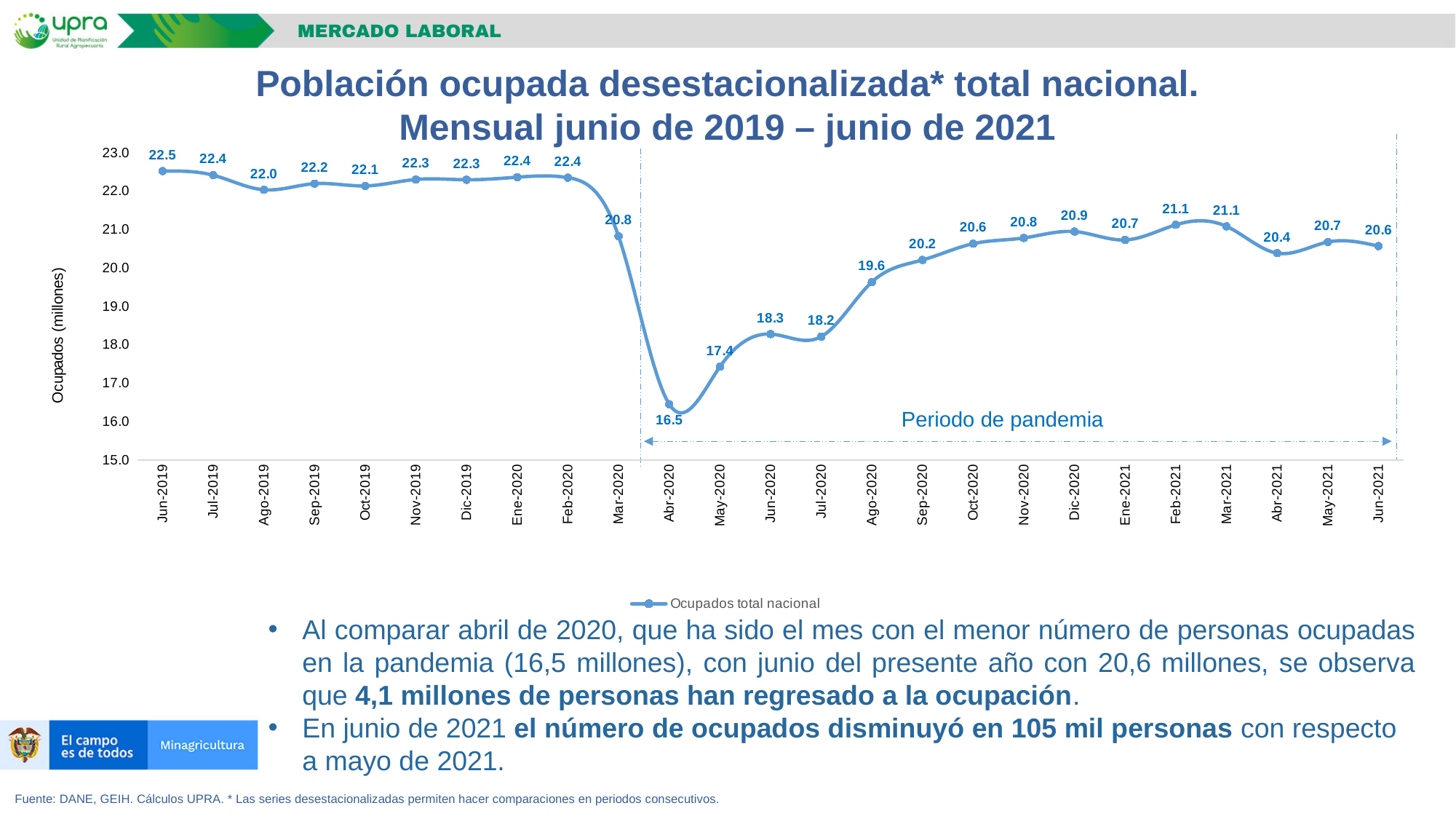

MERCADO LABORAL
Población ocupada desestacionalizada* total nacional.
Mensual junio de 2019 – junio de 2021

### Chart

| Category | Ocupados total nacional |
|---|---|
| Jun-2019 | 22.52527409809942 |
| Jul-2019 | 22.41671634533973 |
| Ago-2019 | 22.03766041750862 |
| Sep-2019 | 22.19692380382991 |
| Oct-2019 | 22.1373135608089 |
| Nov-2019 | 22.30611171170748 |
| Dic-2019 | 22.29850673108024 |
| Ene-2020 | 22.365590169124268 |
| Feb-2020 | 22.35365310327174 |
| Mar-2020 | 20.82687868125393 |
| Abr-2020 | 16.45148982186282 |
| May-2020 | 17.42704415468343 |
| Jun-2020 | 18.27905305411772 |
| Jul-2020 | 18.21118555821417 |
| Ago-2020 | 19.63303415075117 |
| Sep-2020 | 20.20868384131184 |
| Oct-2020 | 20.63349907824632 |
| Nov-2020 | 20.78277406119965 |
| Dic-2020 | 20.94881532596294 |
| Ene-2021 | 20.73053947081044 |
| Feb-2021 | 21.125376313981377 |
| Mar-2021 | 21.08423934128828 |
| Abr-2021 | 20.38601115016712 |
| May-2021 | 20.67559111600071 |
| Jun-2021 | 20.57019889131741 |
Periodo de pandemia
Al comparar abril de 2020, que ha sido el mes con el menor número de personas ocupadas en la pandemia (16,5 millones), con junio del presente año con 20,6 millones, se observa que 4,1 millones de personas han regresado a la ocupación.
En junio de 2021 el número de ocupados disminuyó en 105 mil personas con respecto a mayo de 2021.
Fuente: DANE, GEIH. Cálculos UPRA. * Las series desestacionalizadas permiten hacer comparaciones en periodos consecutivos.